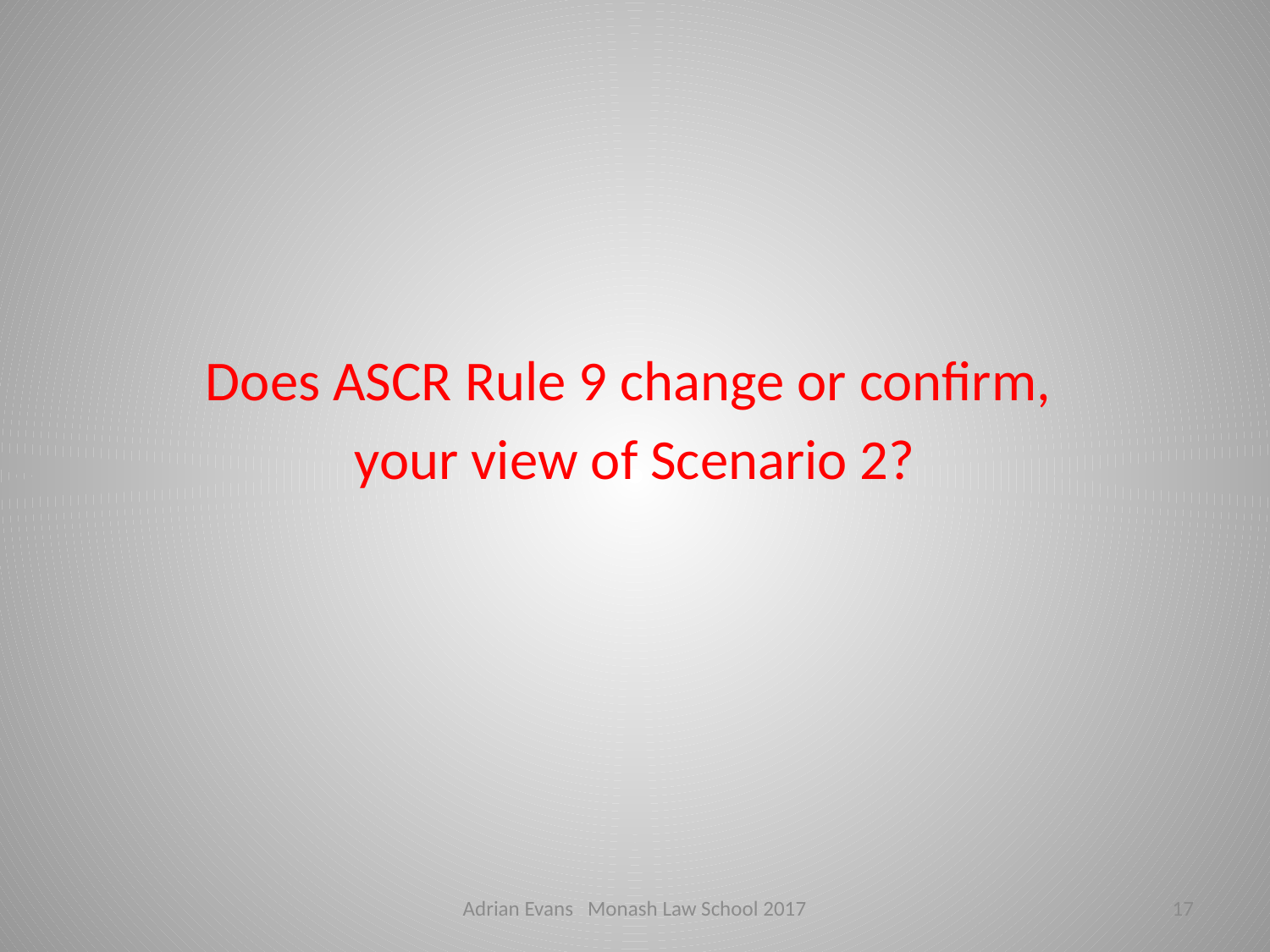

Does ASCR Rule 9 change or confirm,
your view of Scenario 2?
Adrian Evans   Monash Law School 2017
17